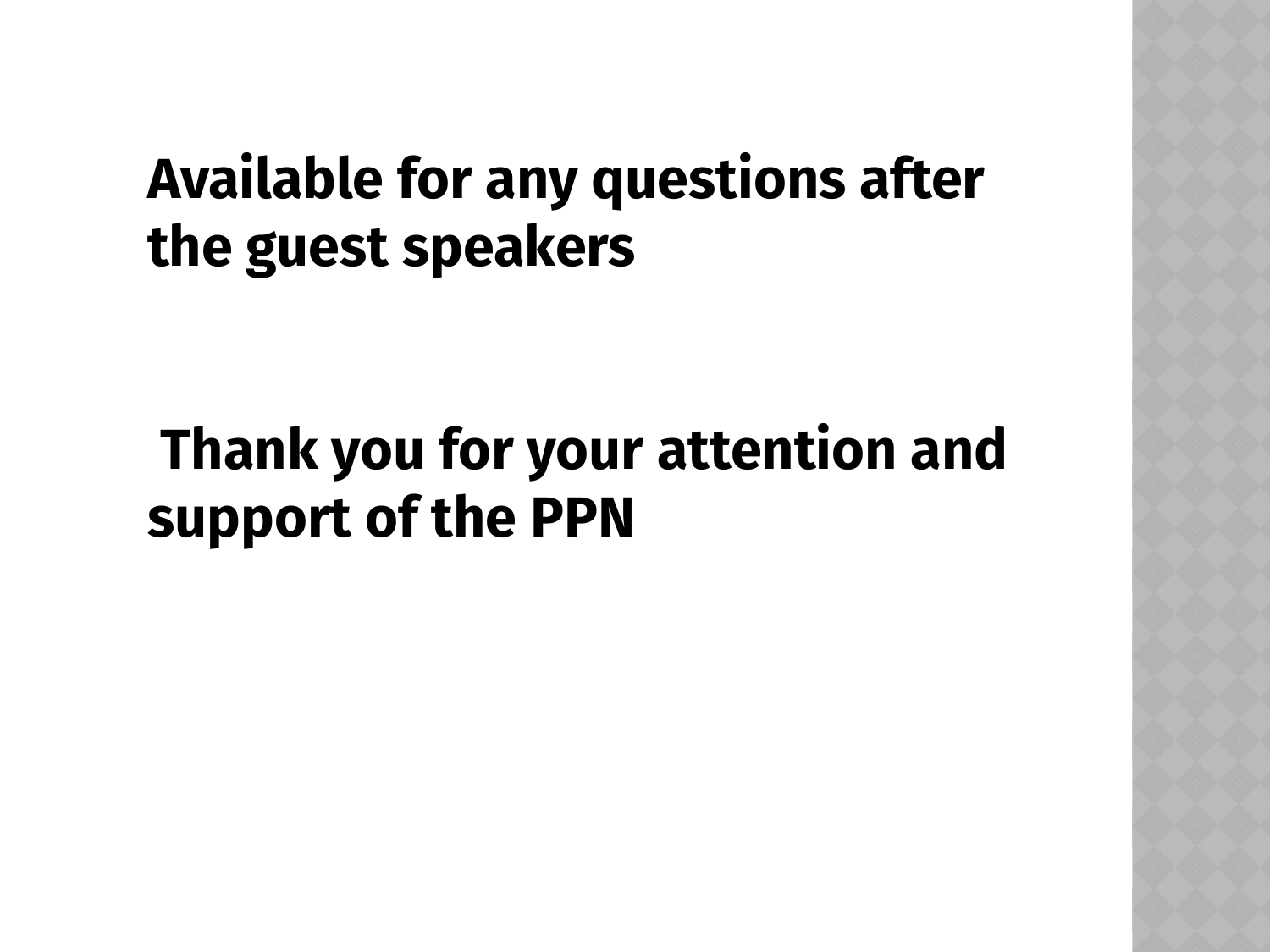

Available for any questions after the guest speakers

 Thank you for your attention and support of the PPN